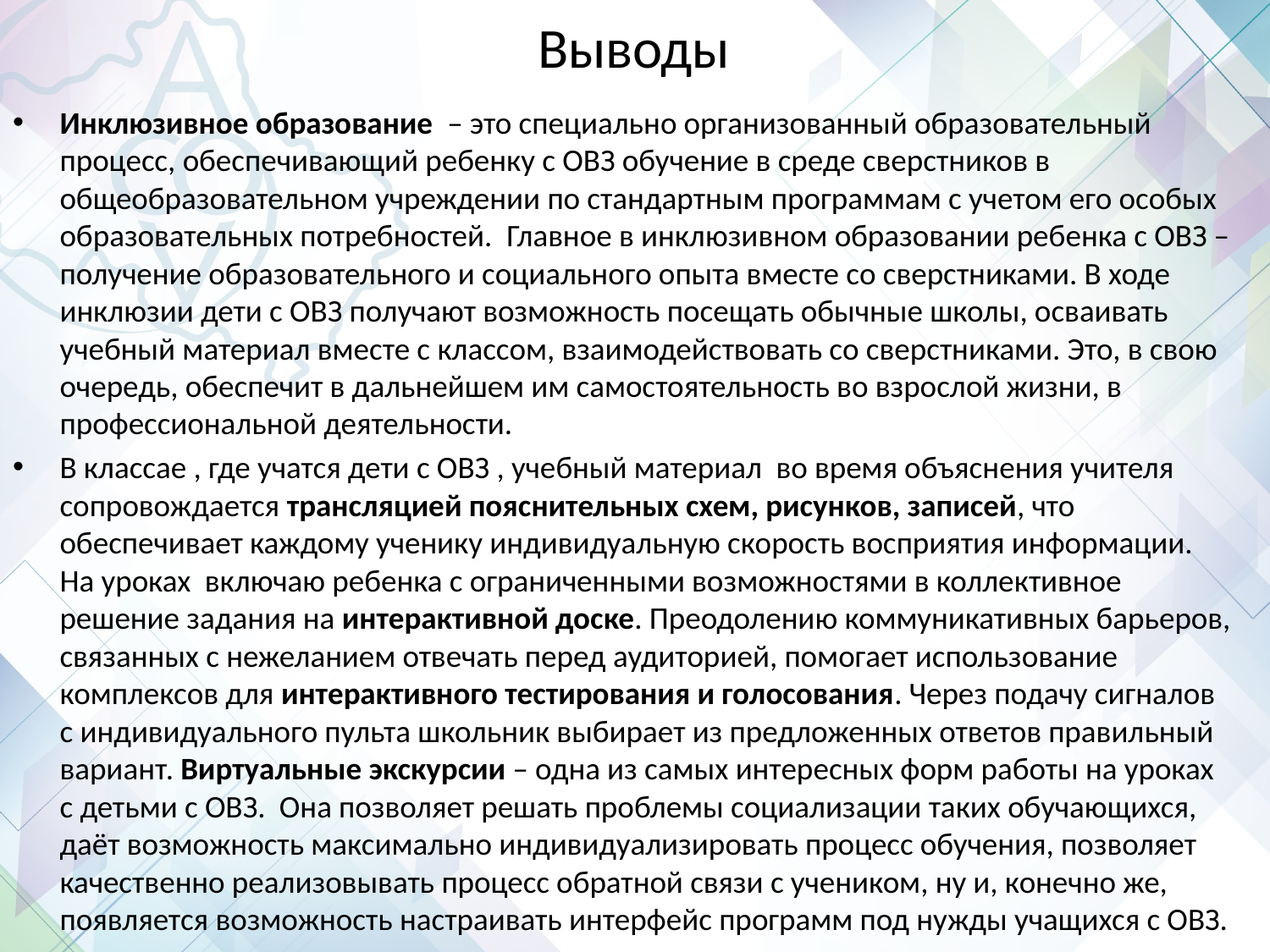

# Выводы
Инклюзивное образование  – это специально организованный образовательный процесс, обеспечивающий ребенку с ОВЗ обучение в среде сверстников в общеобразовательном учреждении по стандартным программам с учетом его особых образовательных потребностей.  Главное в инклюзивном образовании ребенка с ОВЗ – получение образовательного и социального опыта вместе со сверстниками. В ходе инклюзии дети с ОВЗ получают возможность посещать обычные школы, осваивать учебный материал вместе с классом, взаимодействовать со сверстниками. Это, в свою очередь, обеспечит в дальнейшем им самостоятельность во взрослой жизни, в профессиональной деятельности.
В классае , где учатся дети с ОВЗ , учебный материал  во время объяснения учителя сопровождается трансляцией пояснительных схем, рисунков, записей, что обеспечивает каждому ученику индивидуальную скорость восприятия информации. На уроках  включаю ребенка с ограниченными возможностями в коллективное решение задания на интерактивной доске. Преодолению коммуникативных барьеров, связанных с нежеланием отвечать перед аудиторией, помогает использование комплексов для интерактивного тестирования и голосования. Через подачу сигналов с индивидуального пульта школьник выбирает из предложенных ответов правильный вариант. Виртуальные экскурсии – одна из самых интересных форм работы на уроках  с детьми с ОВЗ.  Она позволяет решать проблемы социализации таких обучающихся, даёт возможность максимально индивидуализировать процесс обучения, позволяет качественно реализовывать процесс обратной связи с учеником, ну и, конечно же, появляется возможность настраивать интерфейс программ под нужды учащихся с ОВЗ.